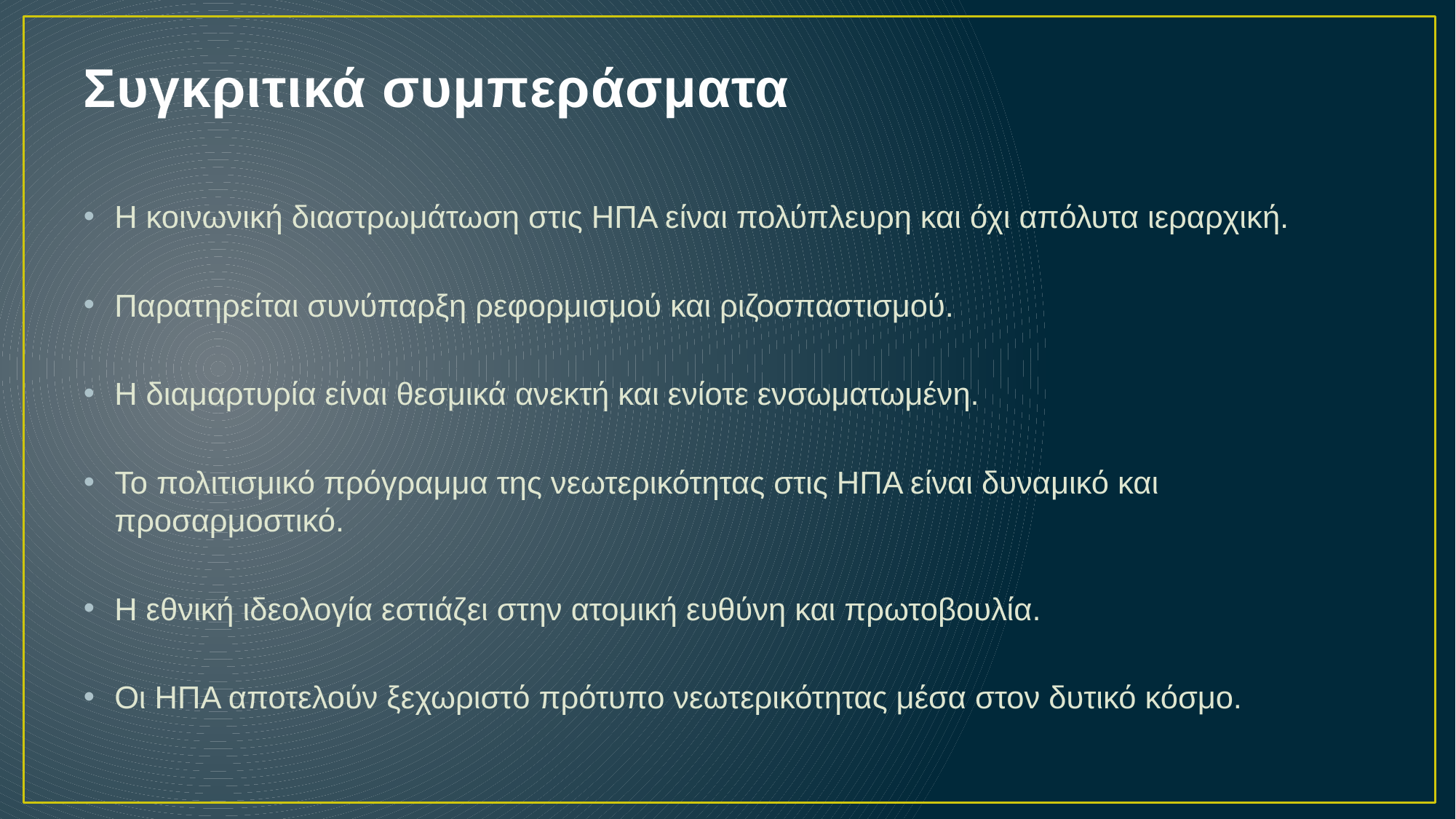

# Συγκριτικά συμπεράσματα
Η κοινωνική διαστρωμάτωση στις ΗΠΑ είναι πολύπλευρη και όχι απόλυτα ιεραρχική.

Παρατηρείται συνύπαρξη ρεφορμισμού και ριζοσπαστισμού.

Η διαμαρτυρία είναι θεσμικά ανεκτή και ενίοτε ενσωματωμένη.

Το πολιτισμικό πρόγραμμα της νεωτερικότητας στις ΗΠΑ είναι δυναμικό και προσαρμοστικό.

Η εθνική ιδεολογία εστιάζει στην ατομική ευθύνη και πρωτοβουλία.

Οι ΗΠΑ αποτελούν ξεχωριστό πρότυπο νεωτερικότητας μέσα στον δυτικό κόσμο.